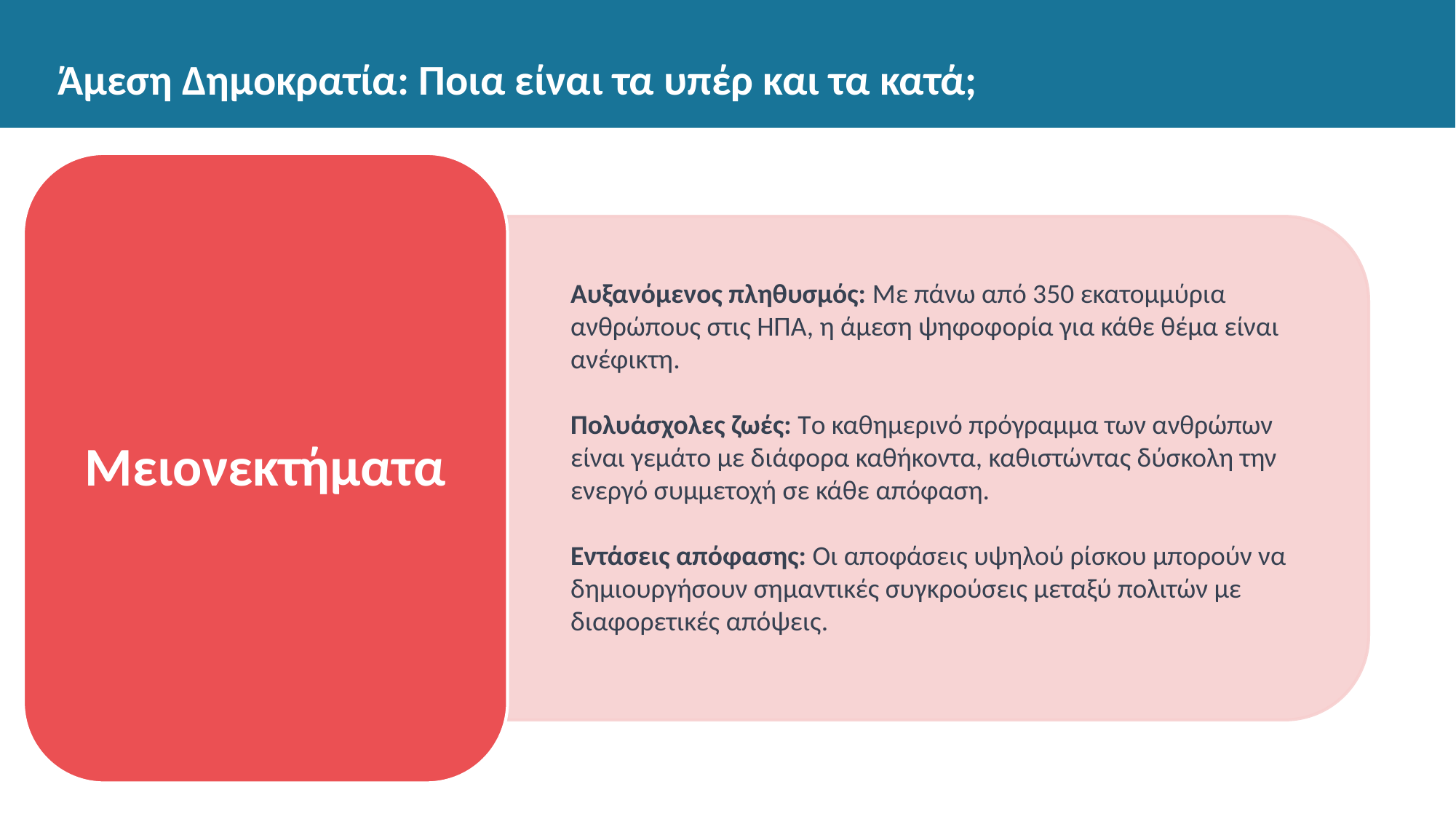

Άμεση Δημοκρατία: Ποια είναι τα υπέρ και τα κατά;

Μειονεκτήματα

Αυξανόμενος πληθυσμός: Με πάνω από 350 εκατομμύρια ανθρώπους στις ΗΠΑ, η άμεση ψηφοφορία για κάθε θέμα είναι ανέφικτη.

Πολυάσχολες ζωές: Το καθημερινό πρόγραμμα των ανθρώπων είναι γεμάτο με διάφορα καθήκοντα, καθιστώντας δύσκολη την ενεργό συμμετοχή σε κάθε απόφαση.

Εντάσεις απόφασης: Οι αποφάσεις υψηλού ρίσκου μπορούν να δημιουργήσουν σημαντικές συγκρούσεις μεταξύ πολιτών με διαφορετικές απόψεις.